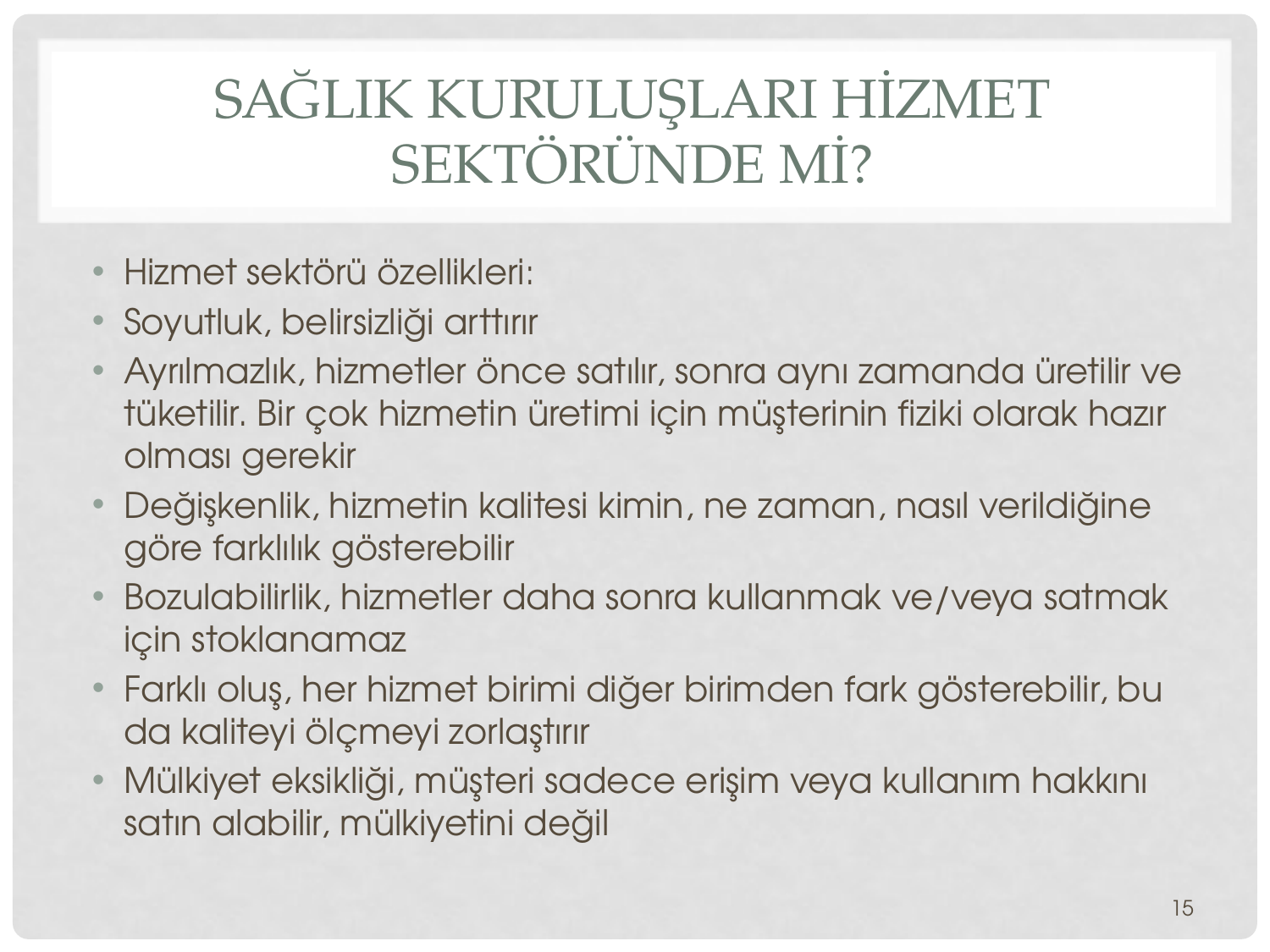

# SAĞLIK KURULUŞLARI HİZMET SEKTÖRÜNDE Mİ?
Hizmet sektörü özellikleri:
Soyutluk, belirsizliği arttırır
Ayrılmazlık, hizmetler önce satılır, sonra aynı zamanda üretilir ve tüketilir. Bir çok hizmetin üretimi için müşterinin fiziki olarak hazır olması gerekir
Değişkenlik, hizmetin kalitesi kimin, ne zaman, nasıl verildiğine göre farklılık gösterebilir
Bozulabilirlik, hizmetler daha sonra kullanmak ve/veya satmak için stoklanamaz
Farklı oluş, her hizmet birimi diğer birimden fark gösterebilir, bu da kaliteyi ölçmeyi zorlaştırır
Mülkiyet eksikliği, müşteri sadece erişim veya kullanım hakkını satın alabilir, mülkiyetini değil

15